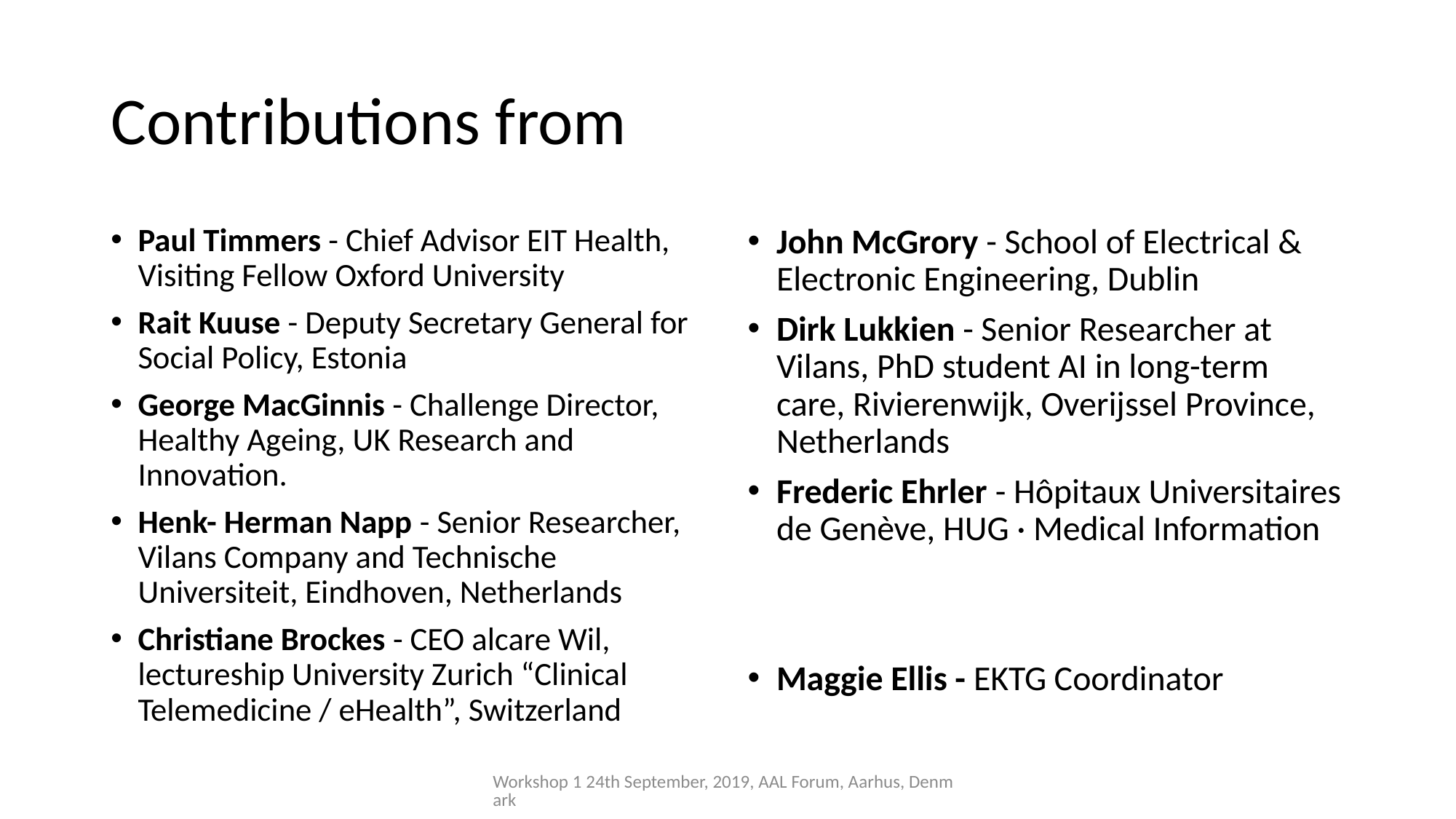

# Contributions from
Paul Timmers - Chief Advisor EIT Health, Visiting Fellow Oxford University
Rait Kuuse - Deputy Secretary General for Social Policy, Estonia
George MacGinnis - Challenge Director, Healthy Ageing, UK Research and Innovation.
Henk- Herman Napp - Senior Researcher, Vilans Company and Technische Universiteit, Eindhoven, Netherlands
Christiane Brockes - CEO alcare Wil, lectureship University Zurich “Clinical Telemedicine / eHealth”, Switzerland

John McGrory - School of Electrical & Electronic Engineering, Dublin
Dirk Lukkien - Senior Researcher at Vilans, PhD student AI in long-term care, Rivierenwijk, Overijssel Province, Netherlands
Frederic Ehrler - Hôpitaux Universitaires de Genève, HUG · Medical Information

Maggie Ellis - EKTG Coordinator

Workshop 1 24th September, 2019, AAL Forum, Aarhus, Denmark